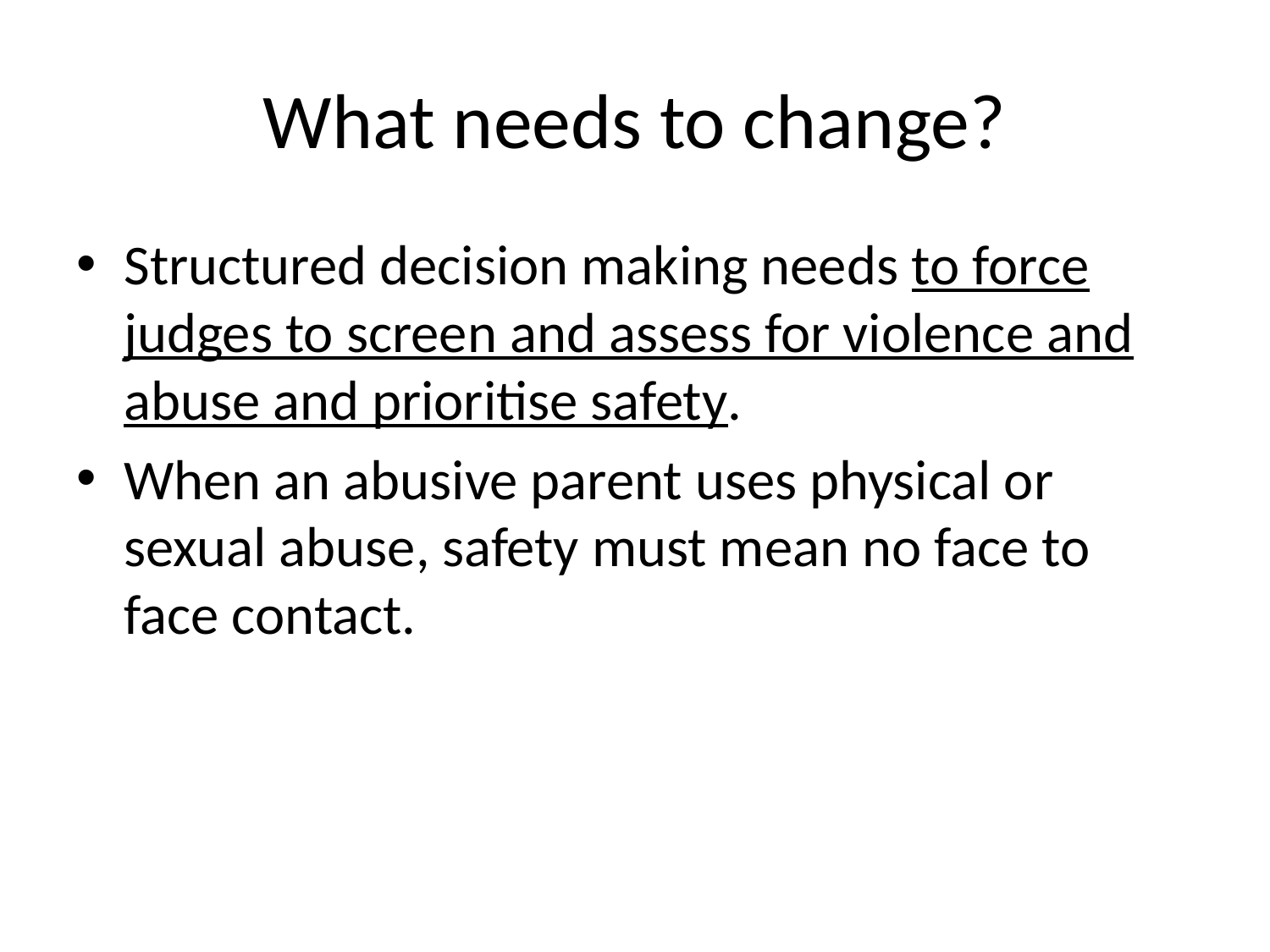

# What needs to change?
Structured decision making needs to force judges to screen and assess for violence and abuse and prioritise safety.
When an abusive parent uses physical or sexual abuse, safety must mean no face to face contact.